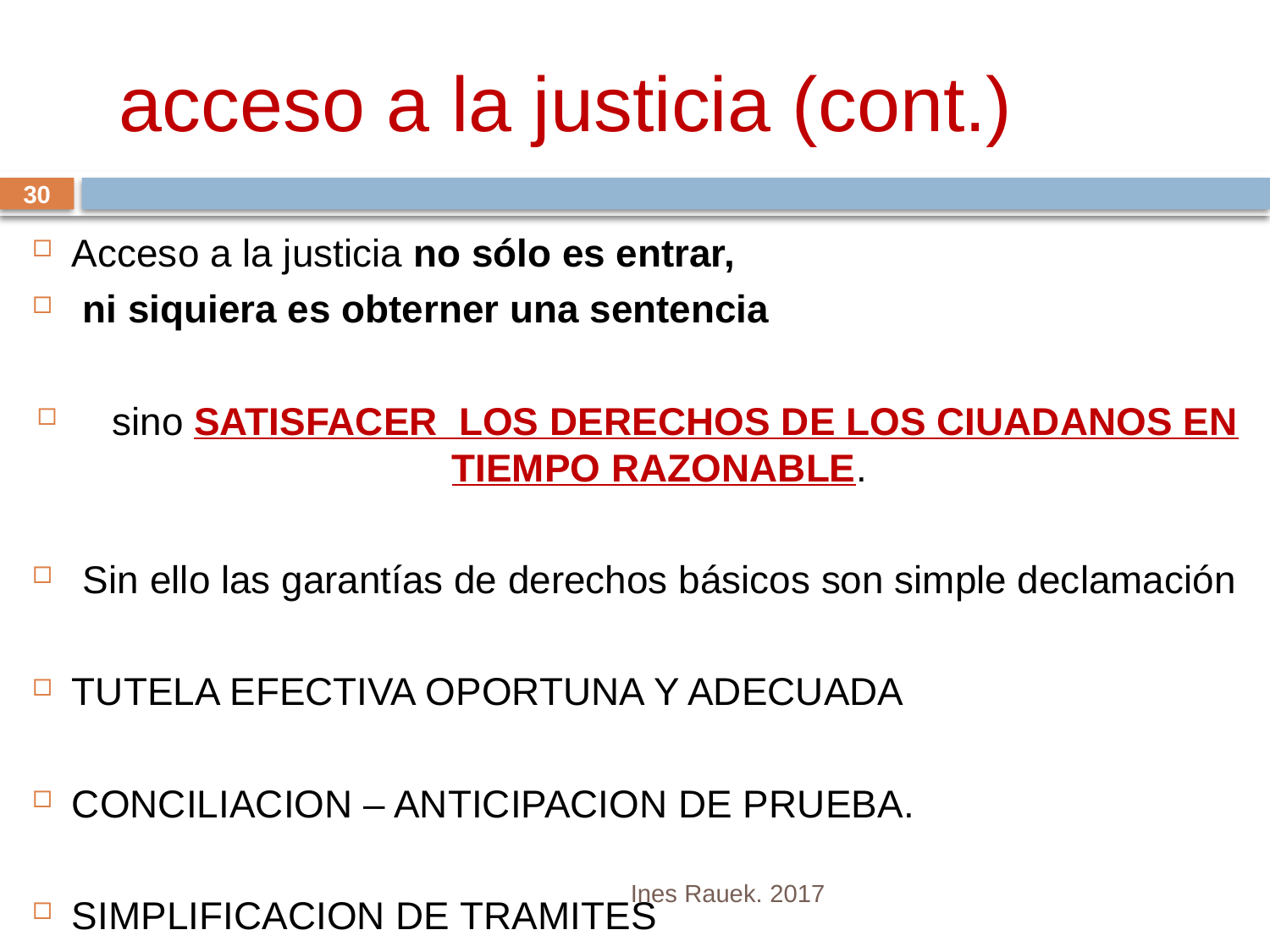

# acceso a la justicia (cont.)
30
Acceso a la justicia no sólo es entrar,
 ni siquiera es obterner una sentencia

  sino SATISFACER  LOS DERECHOS DE LOS CIUADANOS EN TIEMPO RAZONABLE.

 Sin ello las garantías de derechos básicos son simple declamación

TUTELA EFECTIVA OPORTUNA Y ADECUADA

CONCILIACION – ANTICIPACION DE PRUEBA.

SIMPLIFICACION DE TRAMITES
Ines Rauek. 2017